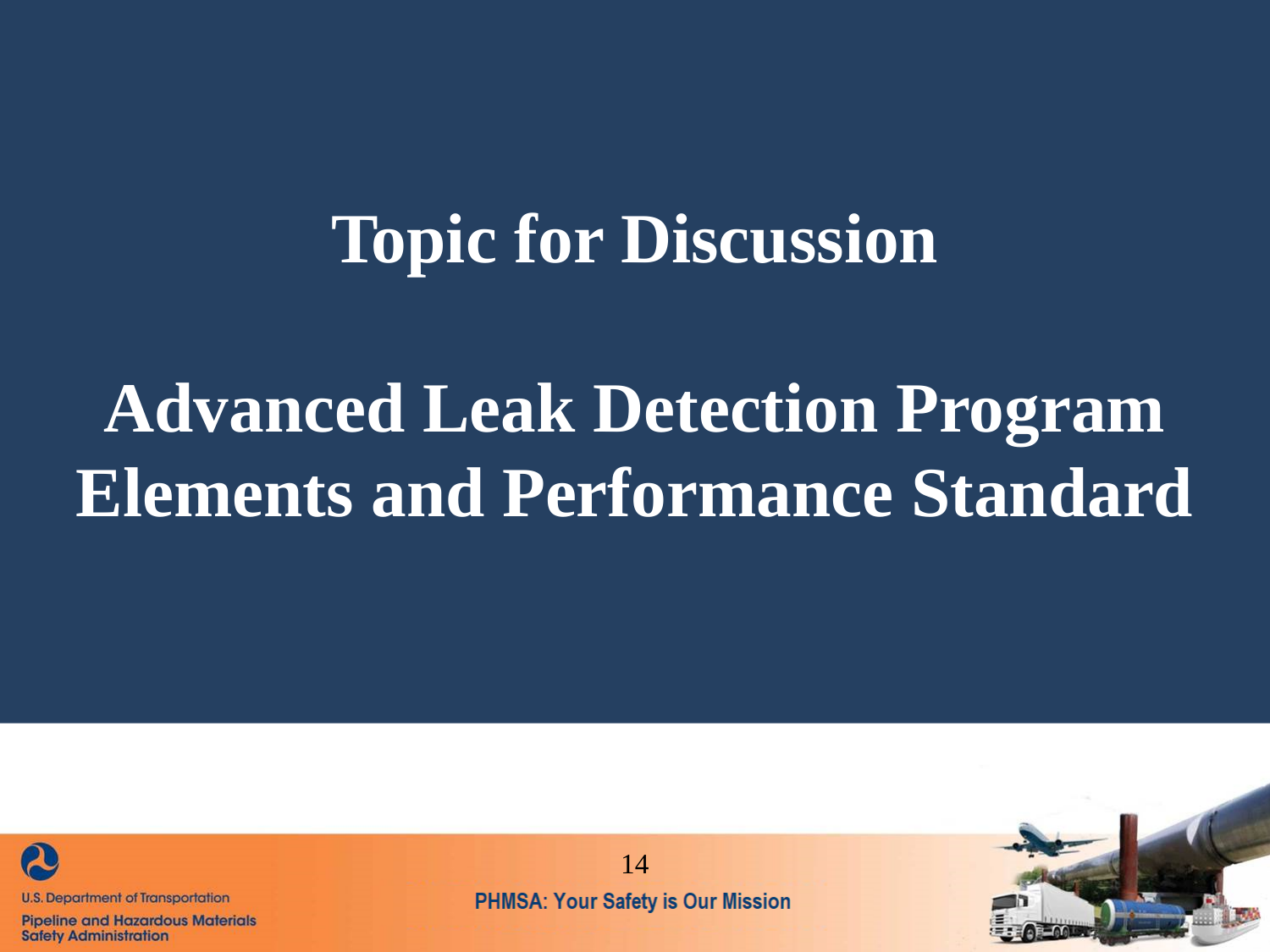

# Topic for Discussion Advanced Leak Detection Program Elements and Performance Standard

14